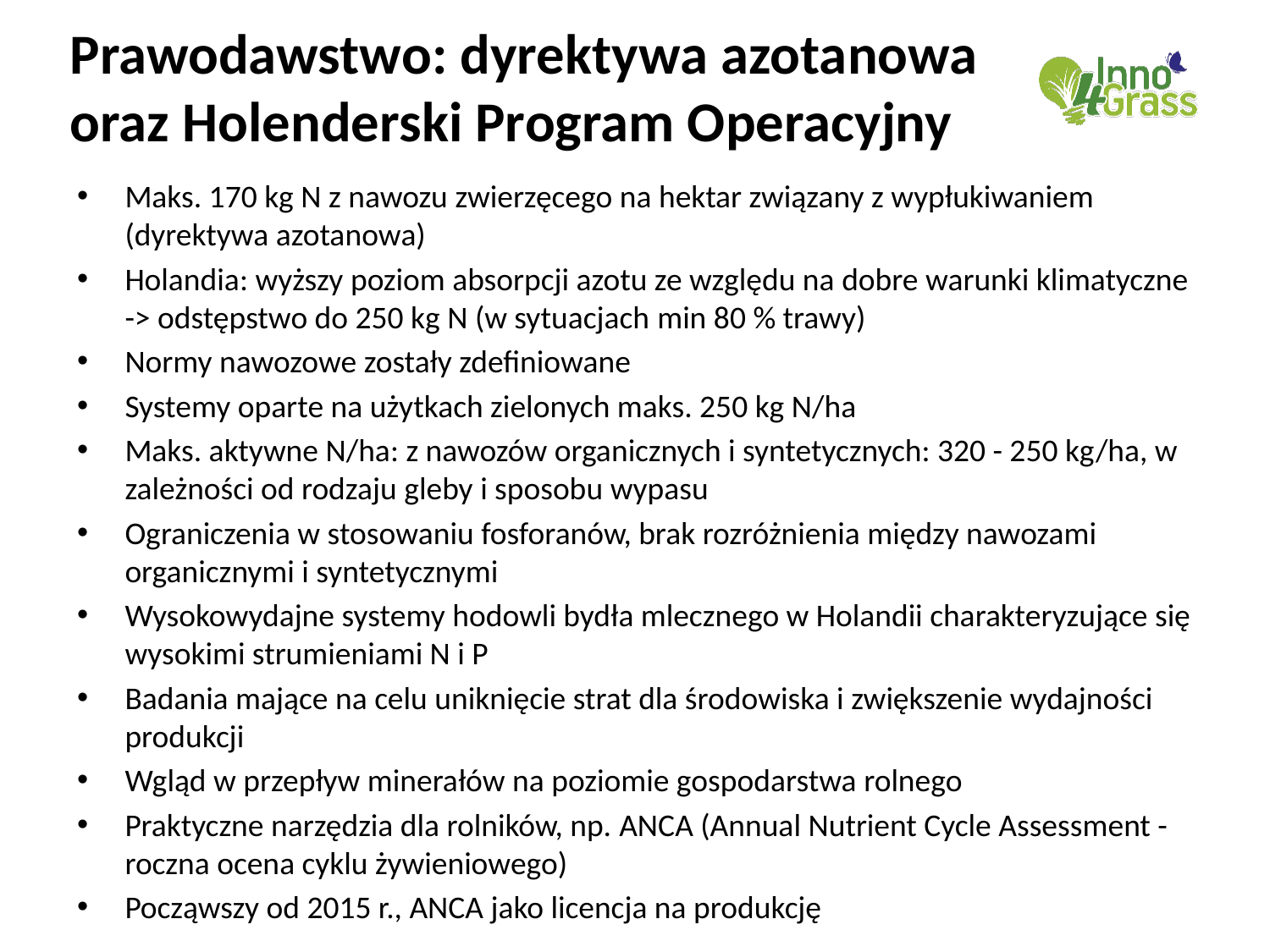

# Prawodawstwo: dyrektywa azotanowa oraz Holenderski Program Operacyjny
Maks. 170 kg N z nawozu zwierzęcego na hektar związany z wypłukiwaniem (dyrektywa azotanowa)
Holandia: wyższy poziom absorpcji azotu ze względu na dobre warunki klimatyczne -> odstępstwo do 250 kg N (w sytuacjach min 80 % trawy)
Normy nawozowe zostały zdefiniowane
Systemy oparte na użytkach zielonych maks. 250 kg N/ha
Maks. aktywne N/ha: z nawozów organicznych i syntetycznych: 320 - 250 kg/ha, w zależności od rodzaju gleby i sposobu wypasu
Ograniczenia w stosowaniu fosforanów, brak rozróżnienia między nawozami organicznymi i syntetycznymi
Wysokowydajne systemy hodowli bydła mlecznego w Holandii charakteryzujące się wysokimi strumieniami N i P
Badania mające na celu uniknięcie strat dla środowiska i zwiększenie wydajności produkcji
Wgląd w przepływ minerałów na poziomie gospodarstwa rolnego
Praktyczne narzędzia dla rolników, np. ANCA (Annual Nutrient Cycle Assessment - roczna ocena cyklu żywieniowego)
Począwszy od 2015 r., ANCA jako licencja na produkcję